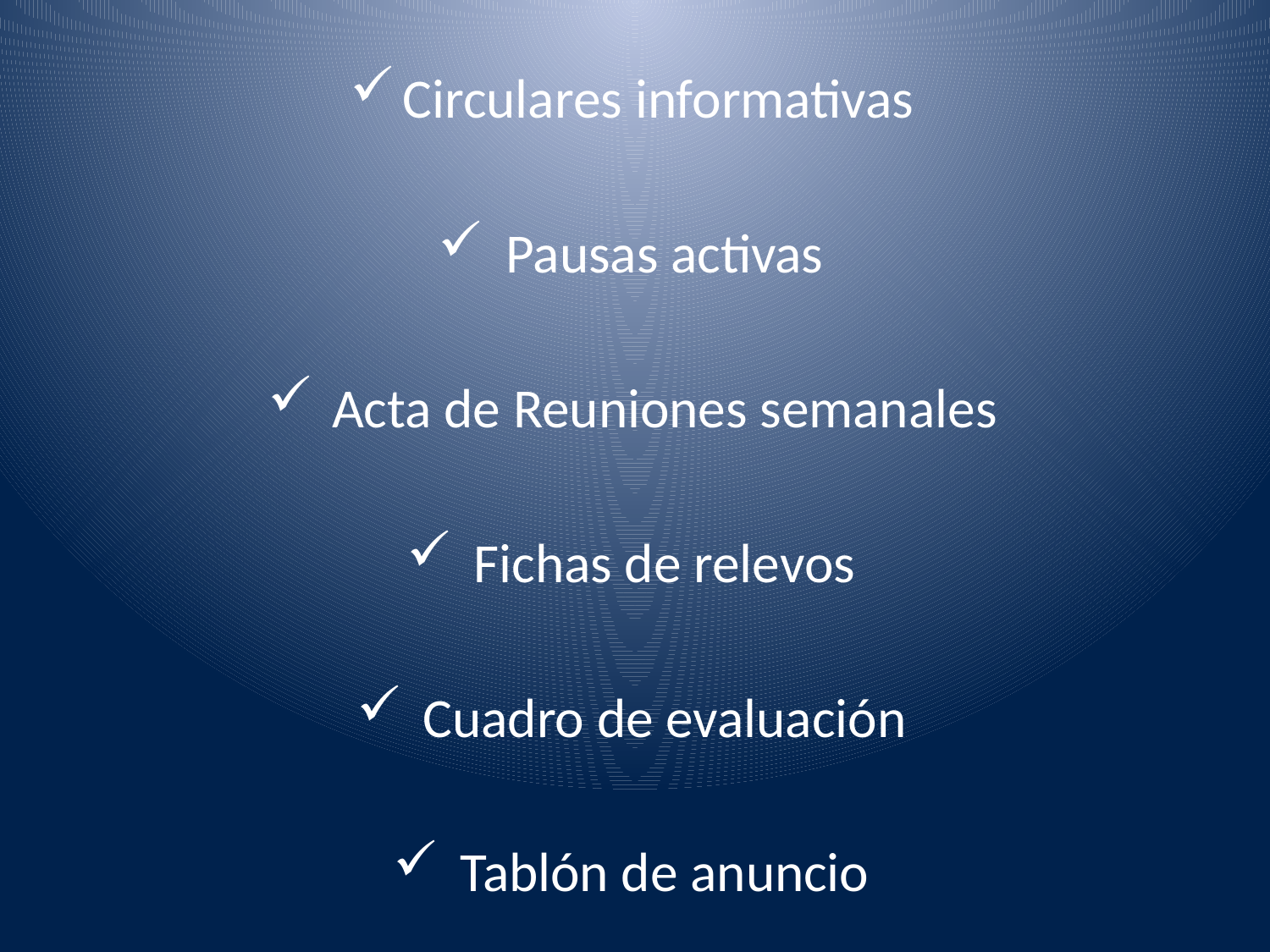

Circulares informativas

 Pausas activas

 Acta de Reuniones semanales

 Fichas de relevos

 Cuadro de evaluación

 Tablón de anuncio